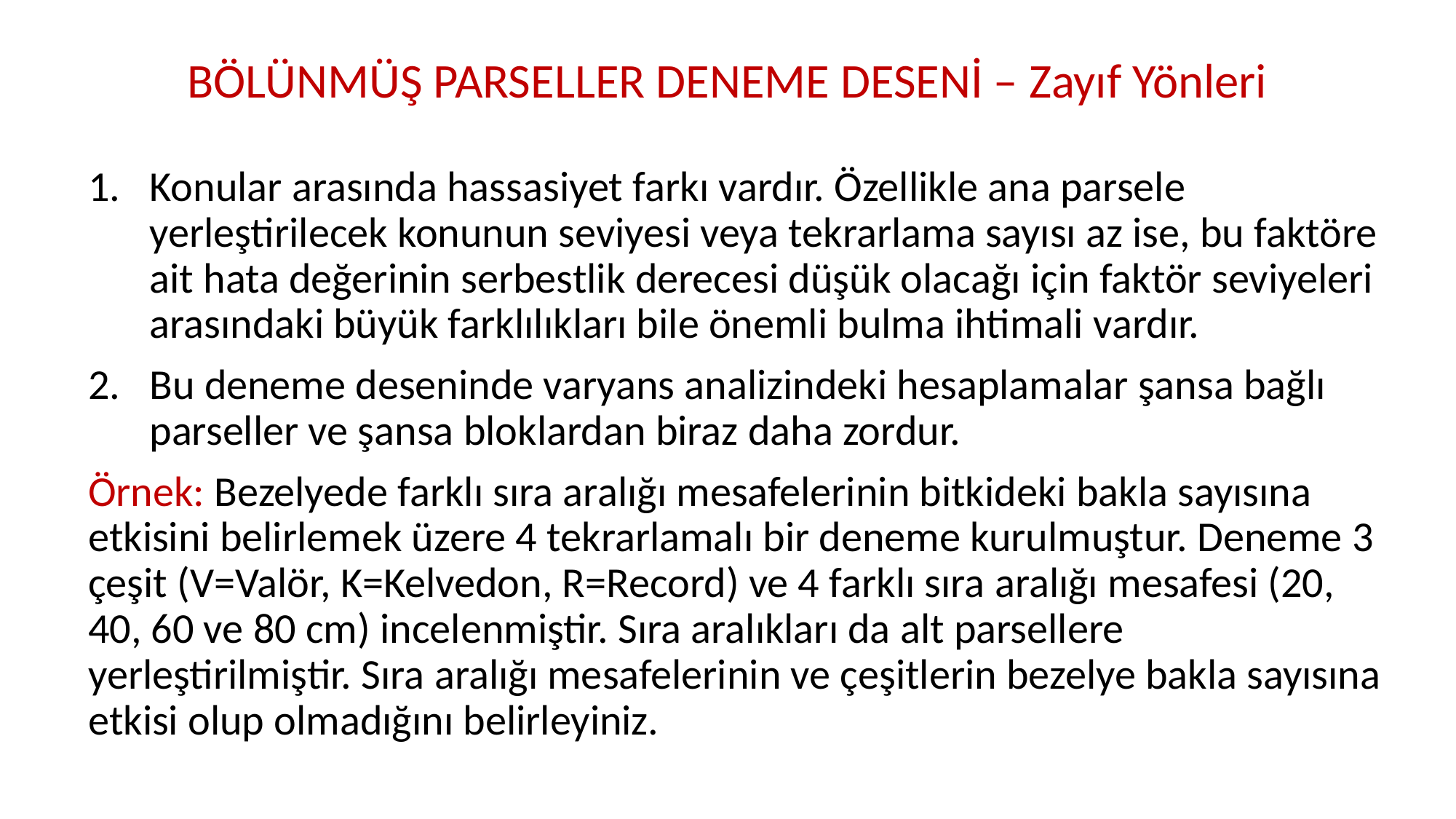

# BÖLÜNMÜŞ PARSELLER DENEME DESENİ – Zayıf Yönleri
Konular arasında hassasiyet farkı vardır. Özellikle ana parsele yerleştirilecek konunun seviyesi veya tekrarlama sayısı az ise, bu faktöre ait hata değerinin serbestlik derecesi düşük olacağı için faktör seviyeleri arasındaki büyük farklılıkları bile önemli bulma ihtimali vardır.
Bu deneme deseninde varyans analizindeki hesaplamalar şansa bağlı parseller ve şansa bloklardan biraz daha zordur.
Örnek: Bezelyede farklı sıra aralığı mesafelerinin bitkideki bakla sayısına etkisini belirlemek üzere 4 tekrarlamalı bir deneme kurulmuştur. Deneme 3 çeşit (V=Valör, K=Kelvedon, R=Record) ve 4 farklı sıra aralığı mesafesi (20, 40, 60 ve 80 cm) incelenmiştir. Sıra aralıkları da alt parsellere yerleştirilmiştir. Sıra aralığı mesafelerinin ve çeşitlerin bezelye bakla sayısına etkisi olup olmadığını belirleyiniz.